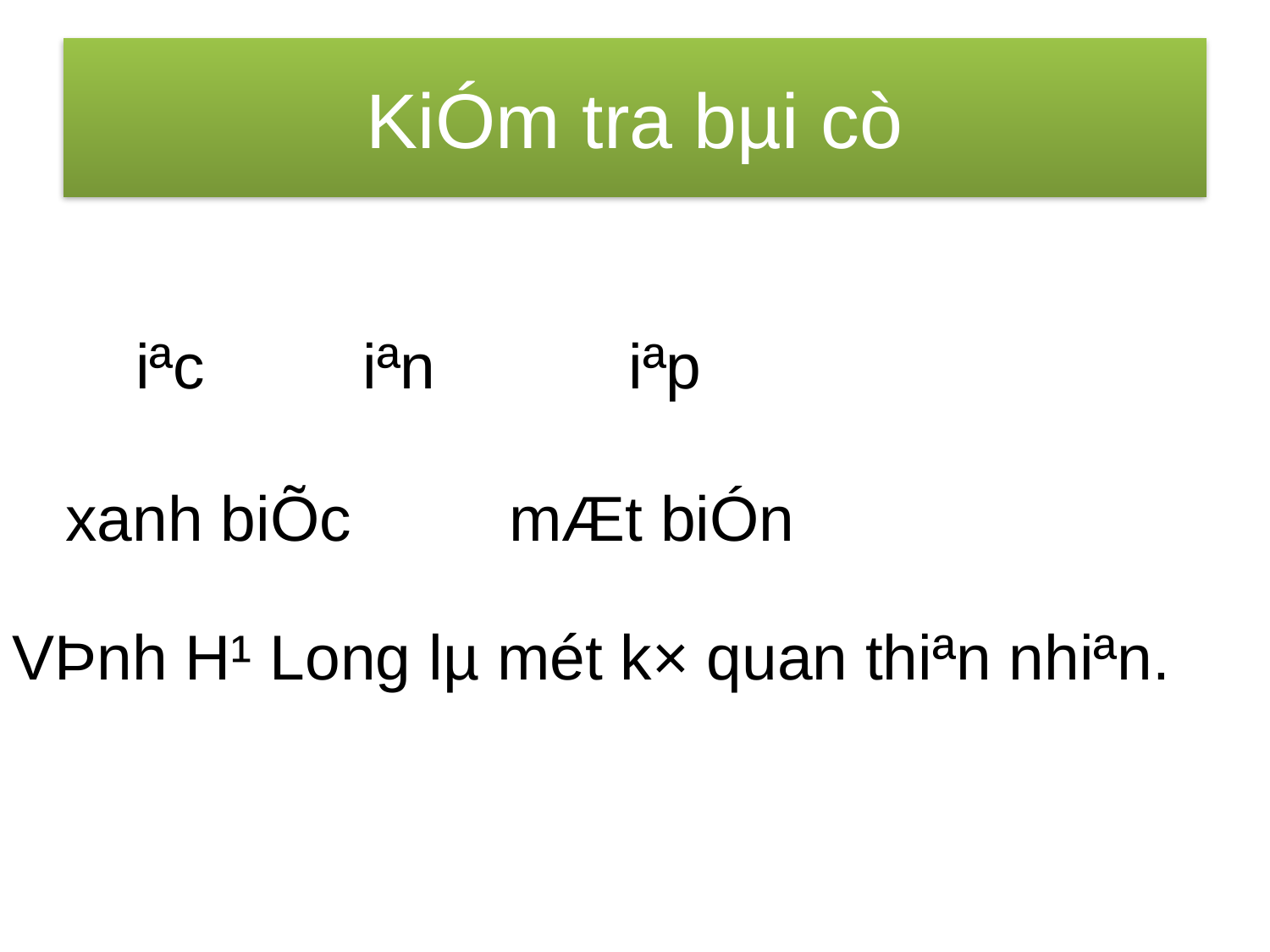

# KiÓm tra bµi cò

    iªc         iªn           iªp

xanh biÕc         mÆt biÓn
VÞnh H¹ Long lµ mét k× quan thiªn nhiªn.